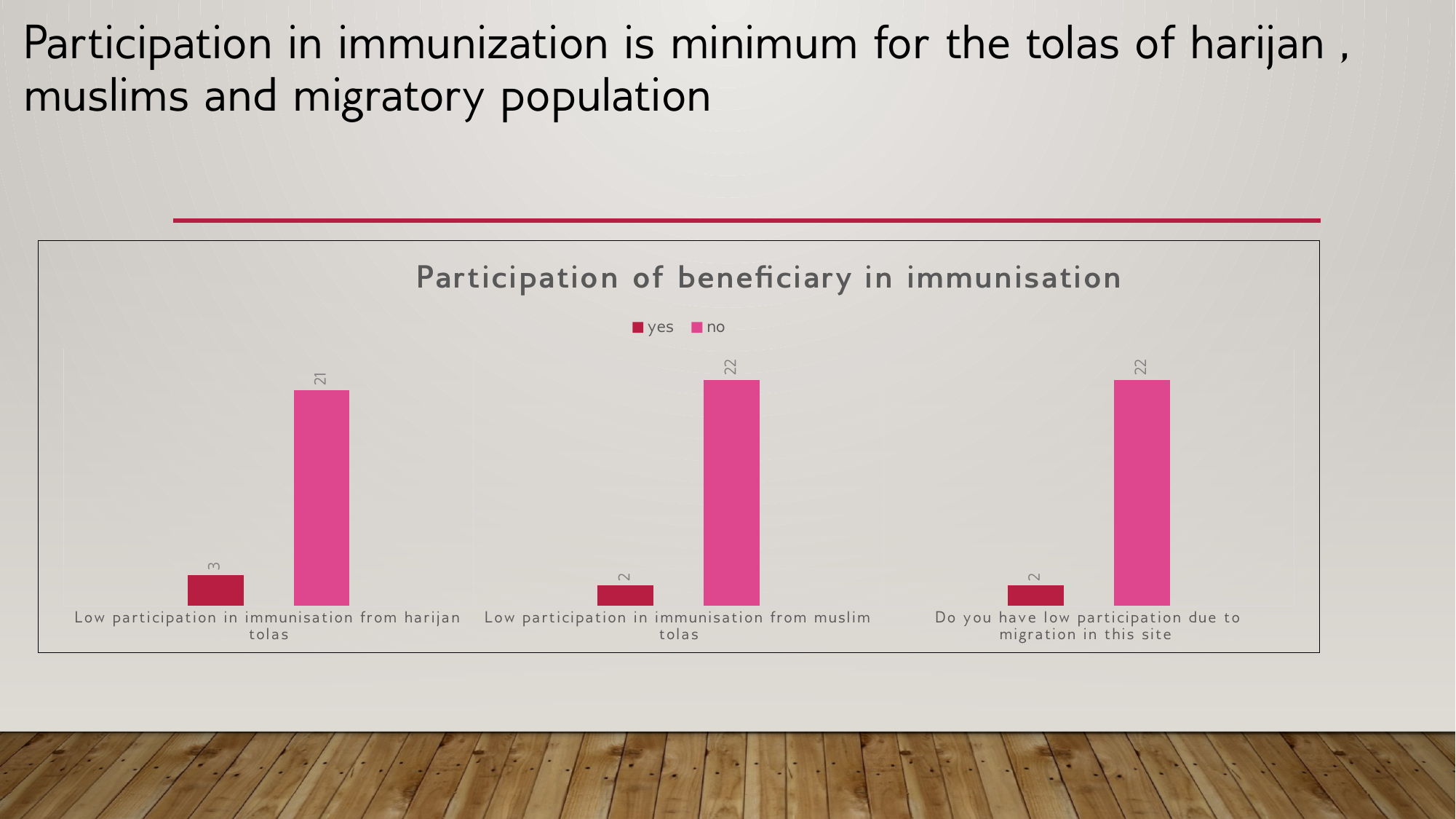

# Participation in immunization is minimum for the tolas of harijan , muslims and migratory population

### Chart: Participation of beneficiary in immunisation

| Category | yes  | no |
|---|---|---|
| Low participation in immunisation from harijan tolas | 3.0 | 21.0 |
| Low participation in immunisation from muslim tolas | 2.0 | 22.0 |
| Do you have low participation due to migration in this site  | 2.0 | 22.0 |